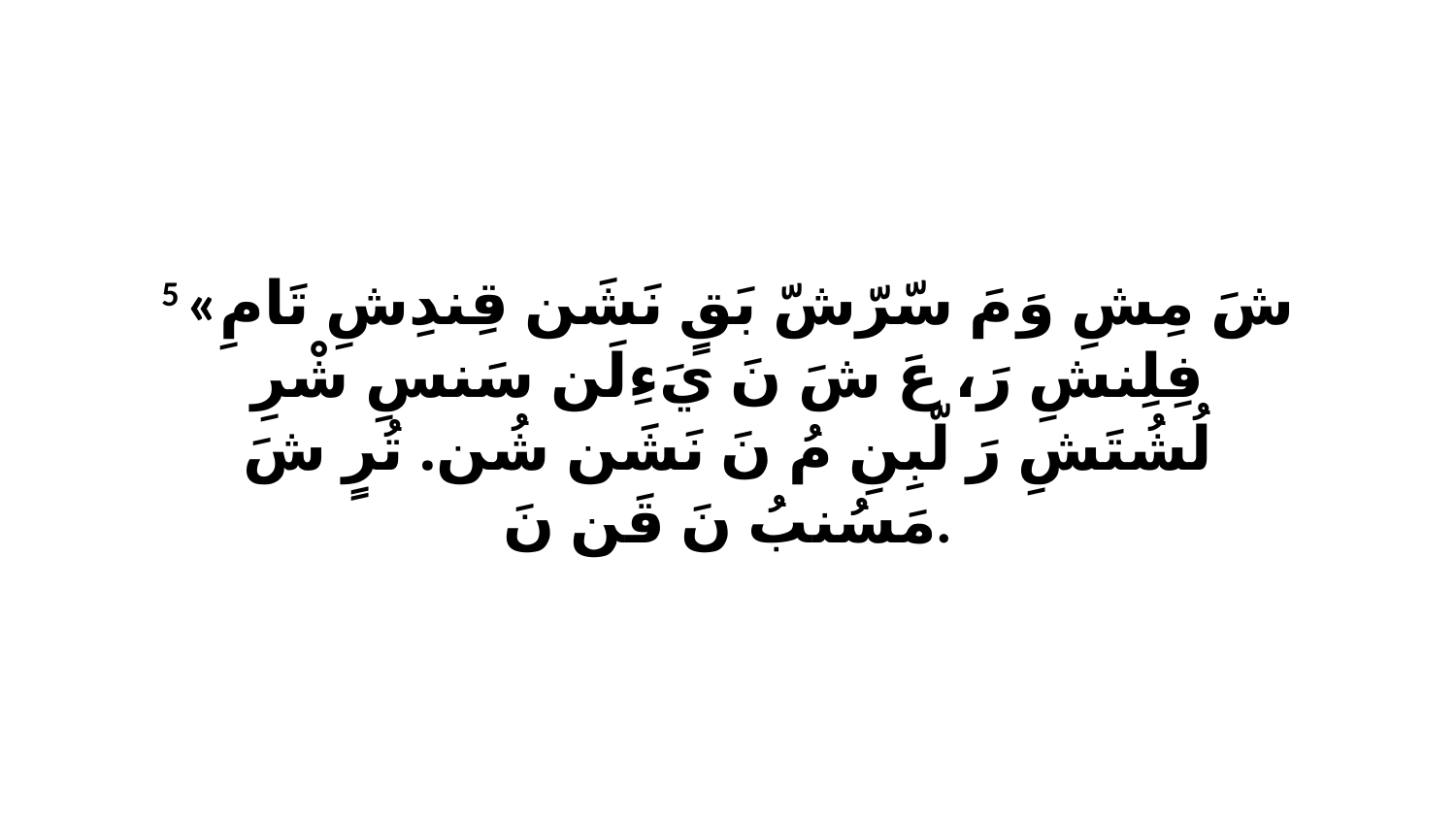

5 «شَ مِشِ وَ مَ سّرّشّ بَقٍ نَشَن قِندِشِ تَامِ فِلِنشِ رَ، عَ شَ نَ يَءِلَن سَنسِ شْرِ لُشُتَشِ رَ لّبِنِ مُ نَ نَشَن شُن. تُرٍ شَ مَسُنبُ نَ قَن نَ.